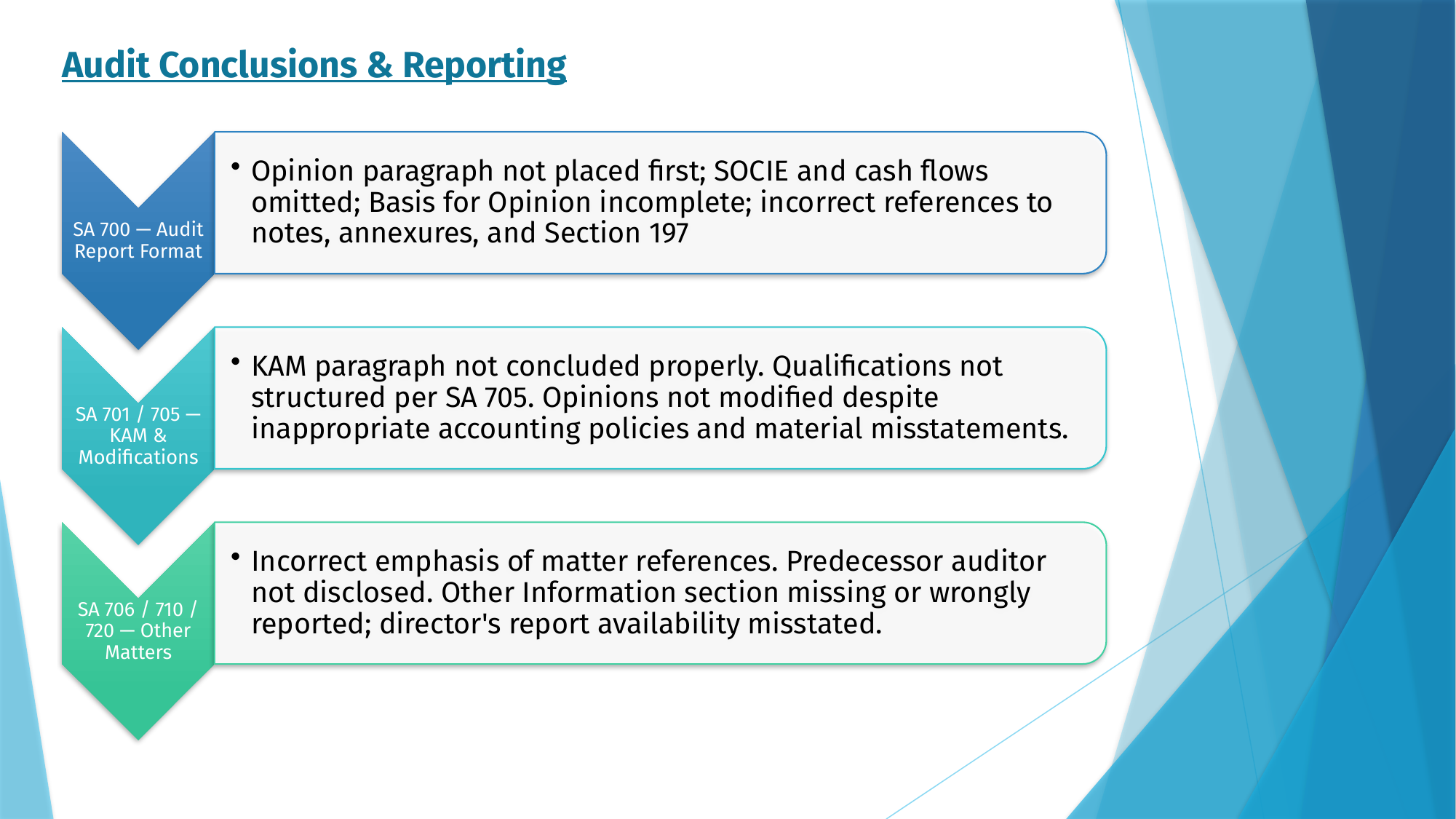

Audit Conclusions & Reporting
SA 700 — Audit Report Format
Opinion paragraph not placed first; SOCIE and cash flows omitted; Basis for Opinion incomplete; incorrect references to notes, annexures, and Section 197
SA 701 / 705 — KAM & Modifications
KAM paragraph not concluded properly. Qualifications not structured per SA 705. Opinions not modified despite inappropriate accounting policies and material misstatements.
SA 706 / 710 / 720 — Other Matters
Incorrect emphasis of matter references. Predecessor auditor not disclosed. Other Information section missing or wrongly reported; director's report availability misstated.

.